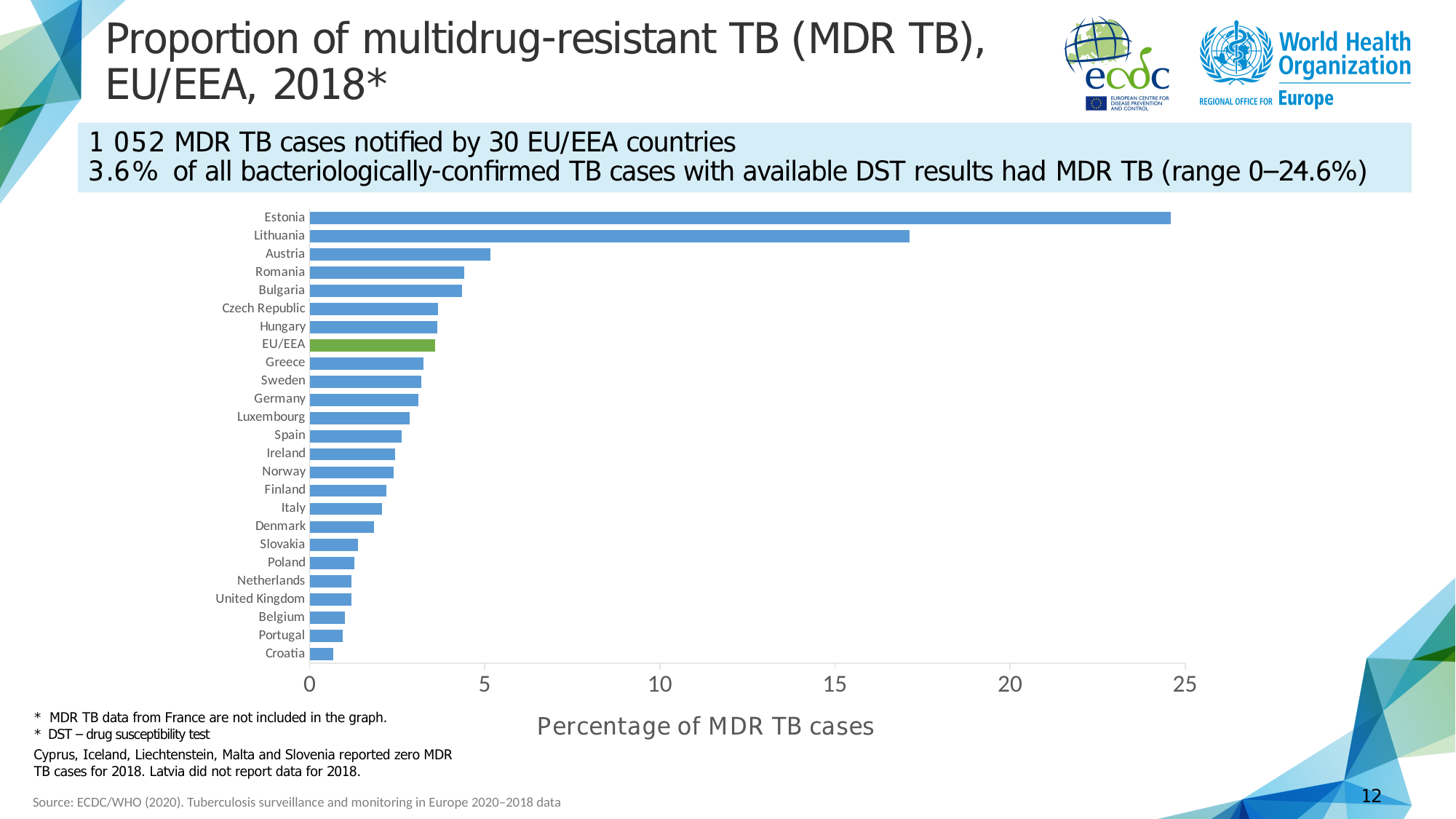

# Proportion of multidrug-resistant TB (MDR TB), EU/EEA, 2018*
1 052 MDR TB cases notified by 30 EU/EEA countries
3.6% of all bacteriologically-confirmed TB cases with available DST results had MDR TB (range 0–24.6%)

### Chart

| Category |  |
|---|---|
| Croatia | 0.677966101694915 |
| Portugal | 0.938086303939962 |
| Belgium | 1.00719424460431 |
| United Kingdom | 1.19393352694417 |
| Netherlands | 1.2 |
| Poland | 1.27523910733262 |
| Slovakia | 1.38888888888888 |
| Denmark | 1.8348623853211 |
| Italy | 2.0662768031189085 |
| Finland | 2.19780219780219 |
| Norway | 2.39520958083832 |
| Ireland | 2.4390243902439 |
| Spain | 2.62321144674085 |
| Luxembourg | 2.85714285714285 |
| Germany | 3.1090860359153 |
| Sweden | 3.19410319410319 |
| Greece | 3.24675324675324 |
| EU/EEA | 3.5726414453576036 |
| Hungary | 3.63636363636363 |
| Czech Republic | 3.6697247706422 |
| Bulgaria | 4.3557168784029 |
| Romania | 4.40189007709525 |
| Austria | 5.15759312320916 |
| Lithuania | 17.1370967741935 |
| Estonia | 24.5901639344262 |
*  MDR TB data from France are not included in the graph.
*  DST – drug susceptibility test
Cyprus, Iceland, Liechtenstein, Malta and Slovenia reported zero MDR TB cases for 2018. Latvia did not report data for 2018.
12
Source: ECDC/WHO (2020). Tuberculosis surveillance and monitoring in Europe 2020–2018 data